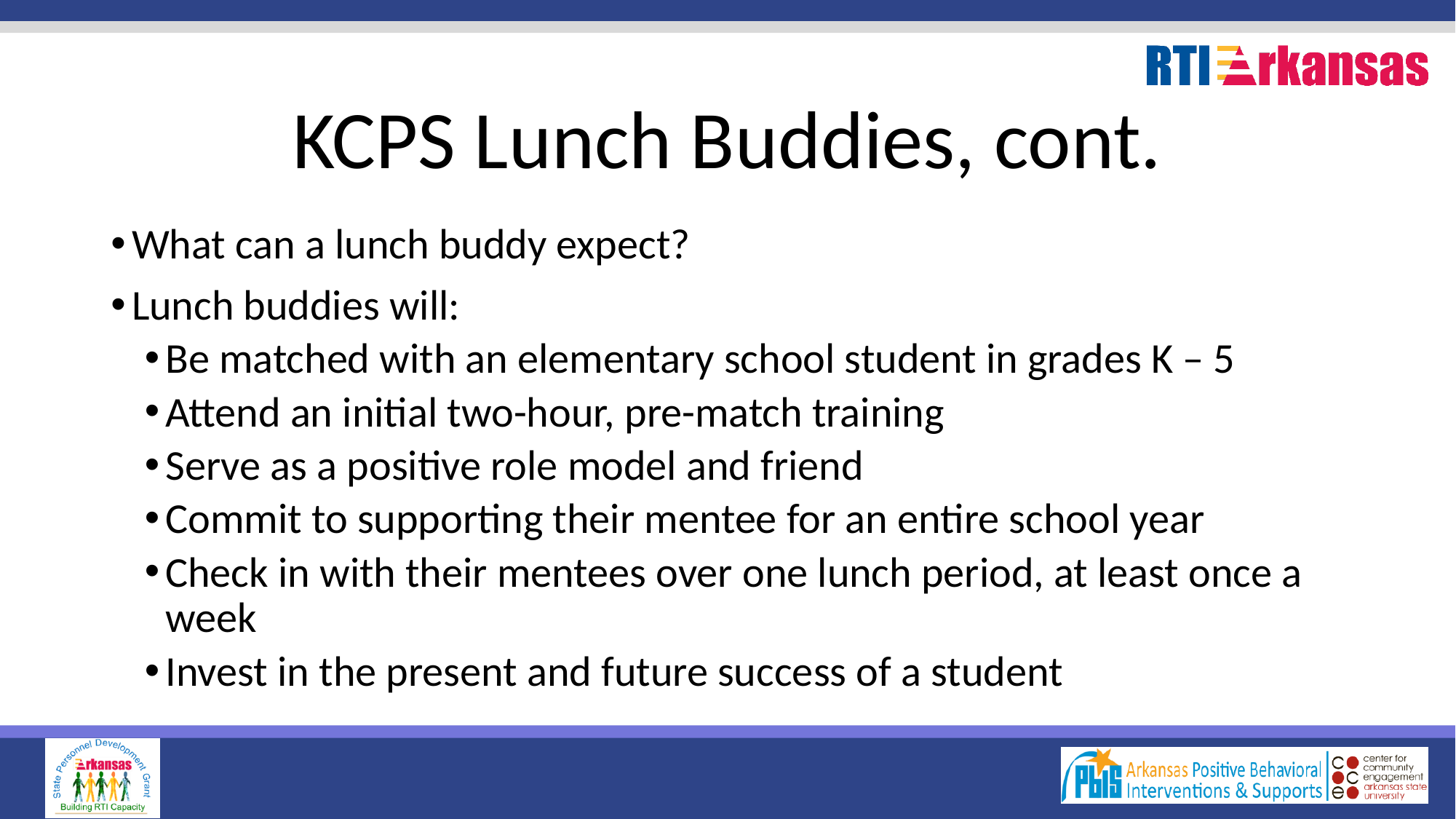

# KCPS Lunch Buddies, cont.
What can a lunch buddy expect?
Lunch buddies will:
Be matched with an elementary school student in grades K – 5
Attend an initial two-hour, pre-match training
Serve as a positive role model and friend
Commit to supporting their mentee for an entire school year
Check in with their mentees over one lunch period, at least once a week
Invest in the present and future success of a student